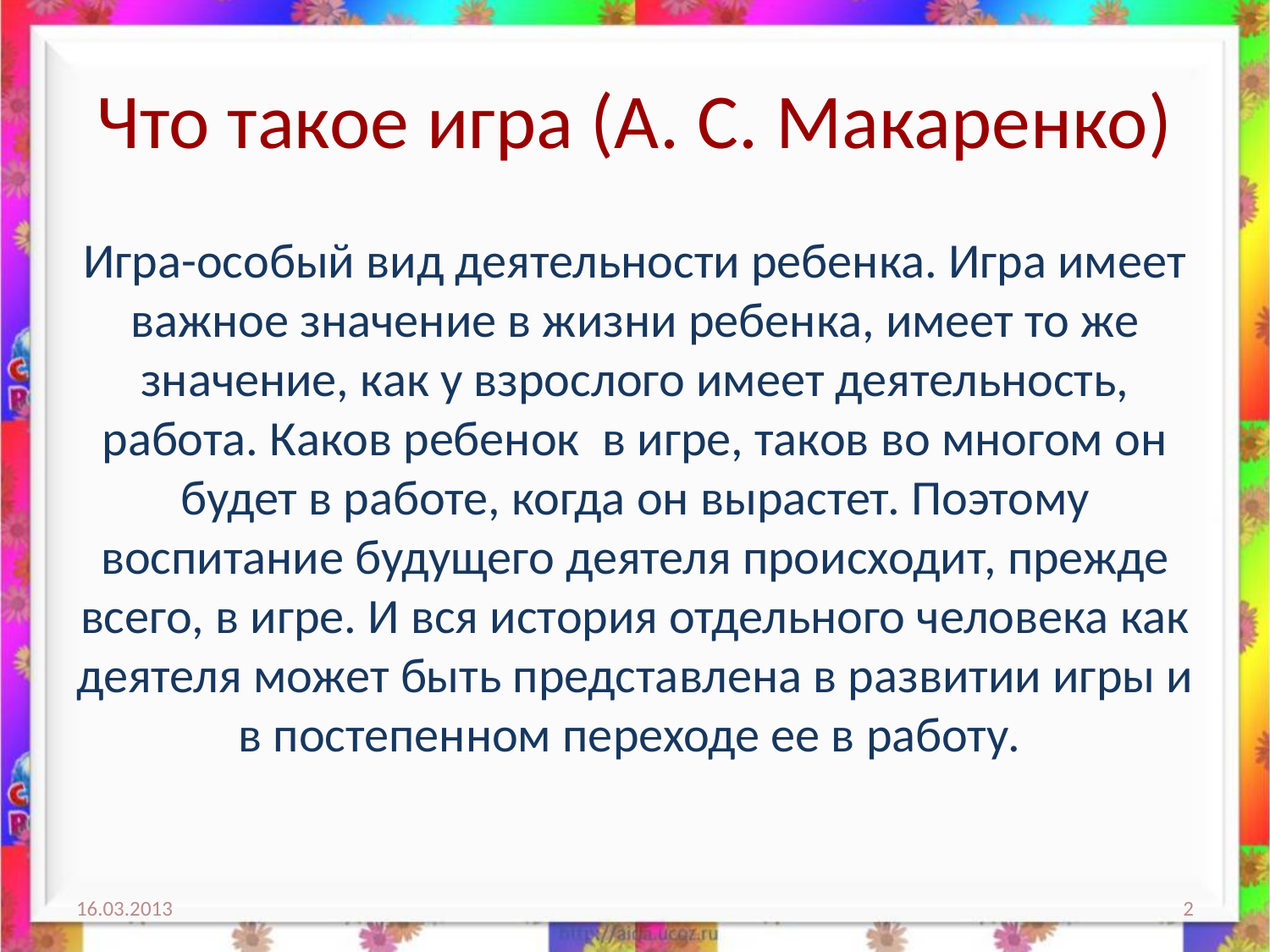

# Что такое игра (А. С. Макаренко)
Игра-особый вид деятельности ребенка. Игра имеет важное значение в жизни ребенка, имеет то же значение, как у взрослого имеет деятельность, работа. Каков ребенок  в игре, таков во многом он будет в работе, когда он вырастет. Поэтому воспитание будущего деятеля происходит, прежде всего, в игре. И вся история отдельного человека как деятеля может быть представлена в развитии игры и в постепенном переходе ее в работу.
16.03.2013
2